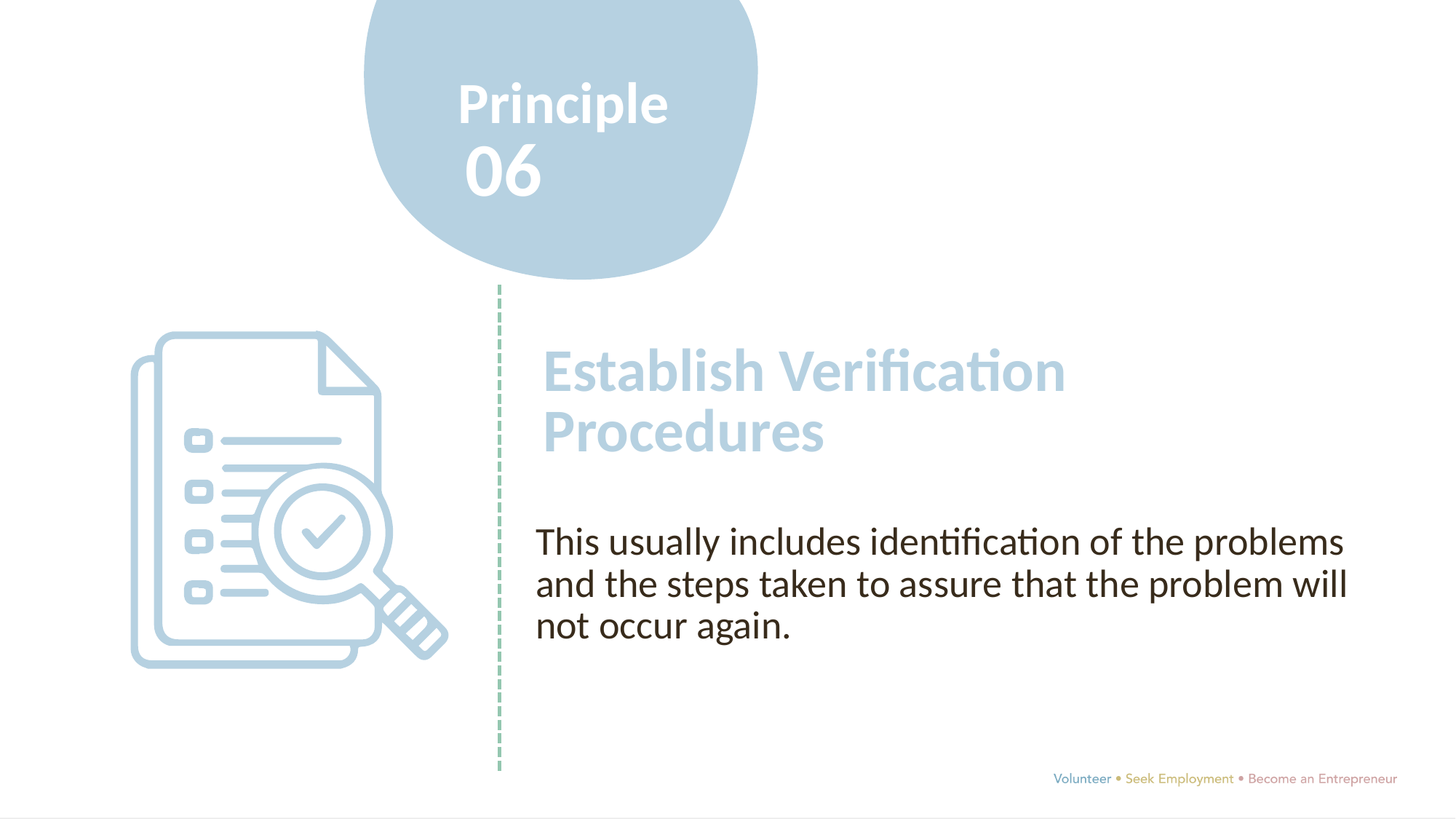

Principle
06

Establish Verification Procedures

This usually includes identification of the problems and the steps taken to assure that the problem will not occur again.